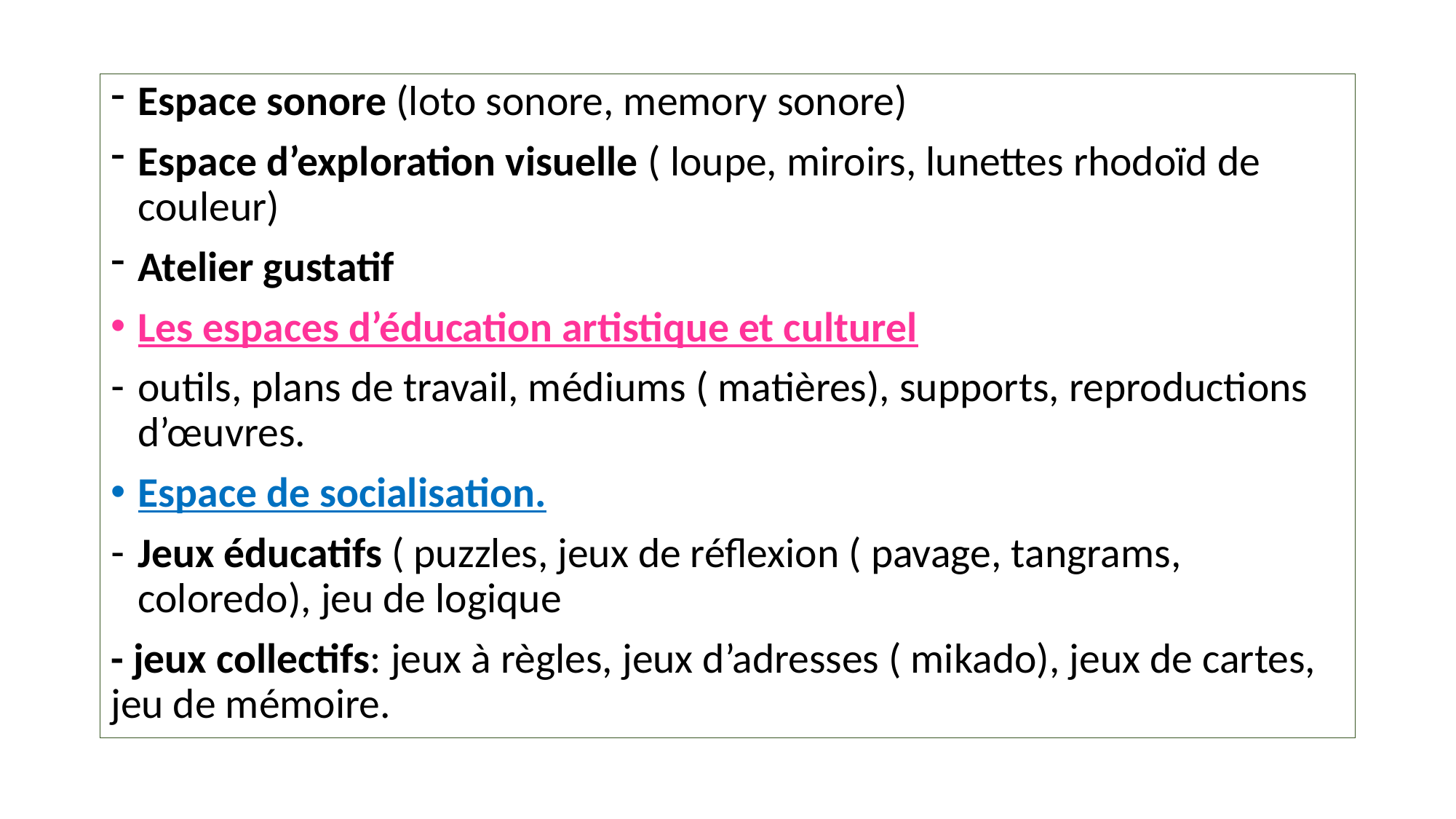

Espace sonore (loto sonore, memory sonore)
Espace d’exploration visuelle ( loupe, miroirs, lunettes rhodoïd de couleur)
Atelier gustatif
Les espaces d’éducation artistique et culturel
outils, plans de travail, médiums ( matières), supports, reproductions d’œuvres.
Espace de socialisation.
Jeux éducatifs ( puzzles, jeux de réflexion ( pavage, tangrams, coloredo), jeu de logique
- jeux collectifs: jeux à règles, jeux d’adresses ( mikado), jeux de cartes, jeu de mémoire.